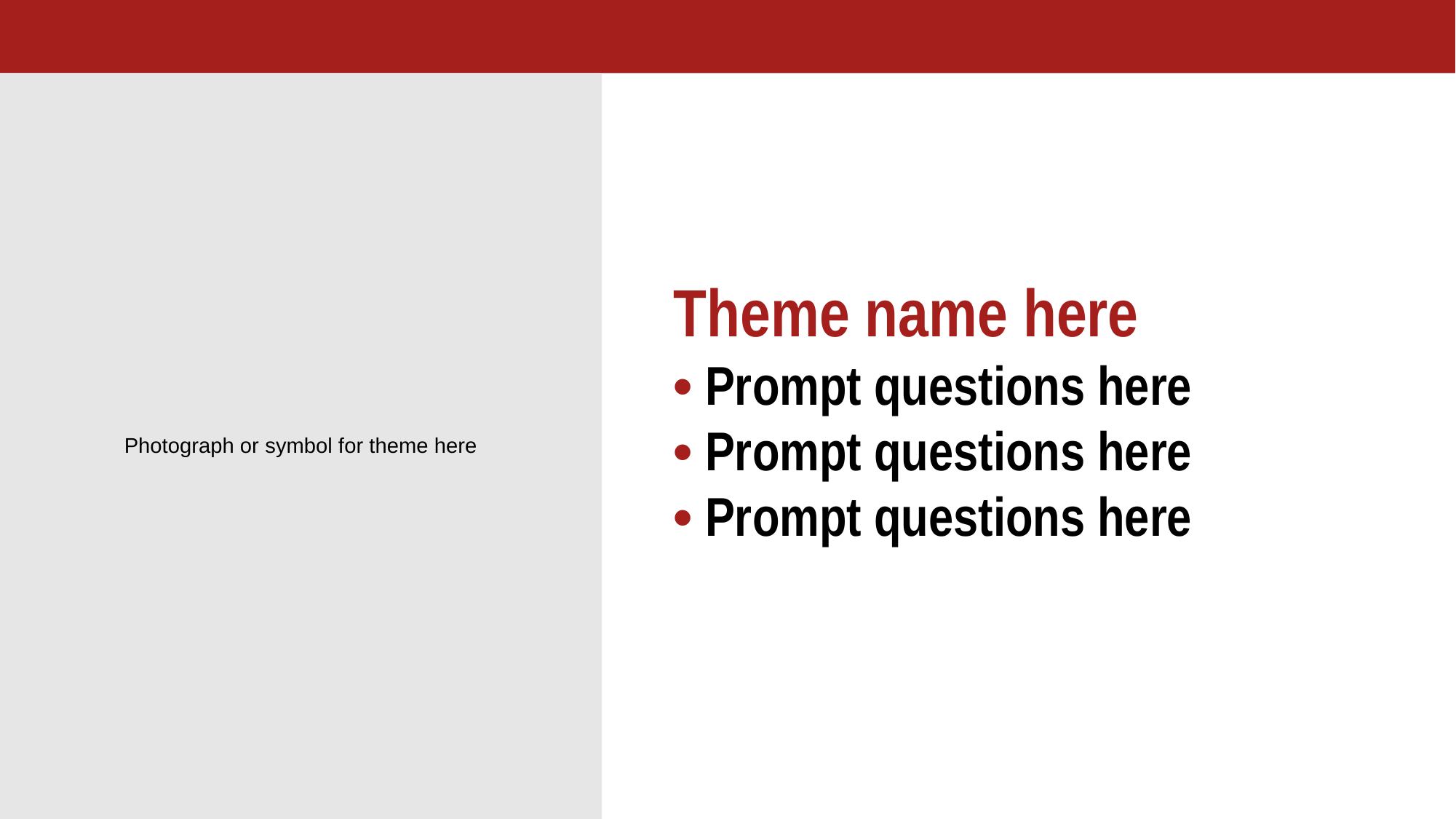

Photograph or symbol for theme here
Theme name here
• Prompt questions here
• Prompt questions here
• Prompt questions here